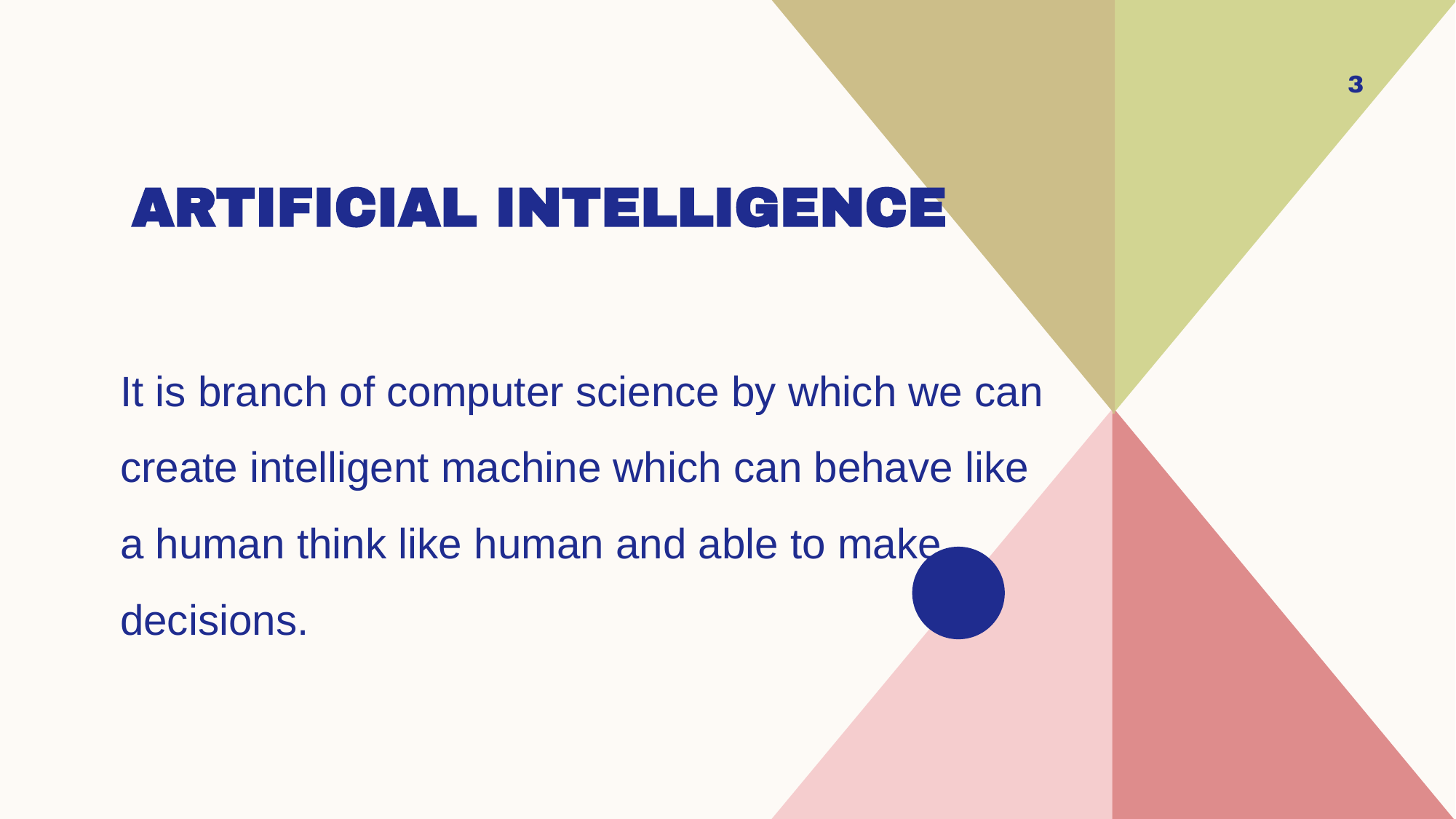

# ARTIFICIAL INTELLIGENCE
3
It is branch of computer science by which we can create intelligent machine which can behave like a human think like human and able to make decisions.